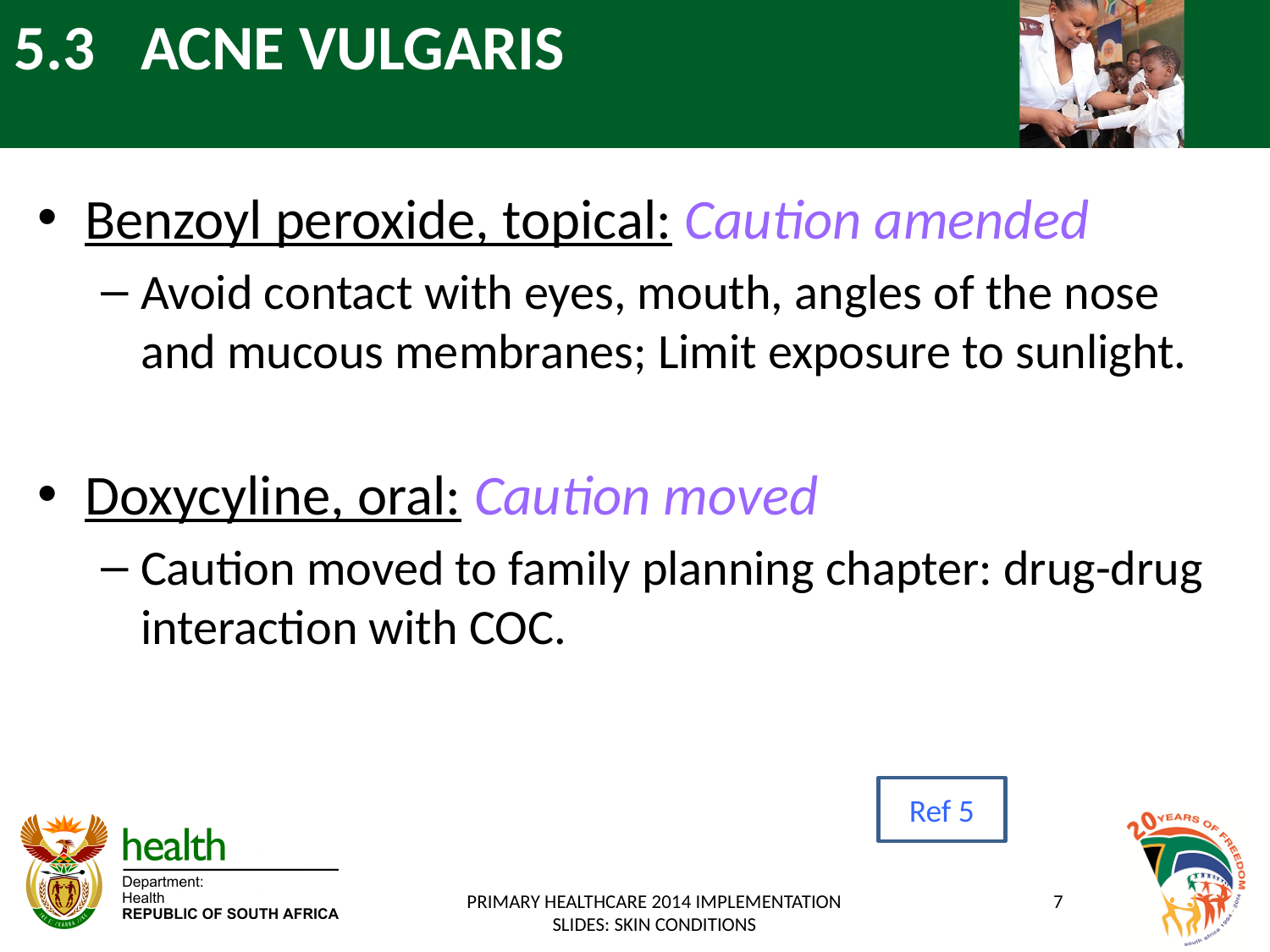

# 5.3 	ACNE VULGARIS
Benzoyl peroxide, topical: Caution amended
Avoid contact with eyes, mouth, angles of the nose and mucous membranes; Limit exposure to sunlight.

Doxycyline, oral: Caution moved
Caution moved to family planning chapter: drug-drug interaction with COC.

Ref 5
PRIMARY HEALTHCARE 2014 IMPLEMENTATION SLIDES: SKIN CONDITIONS
7